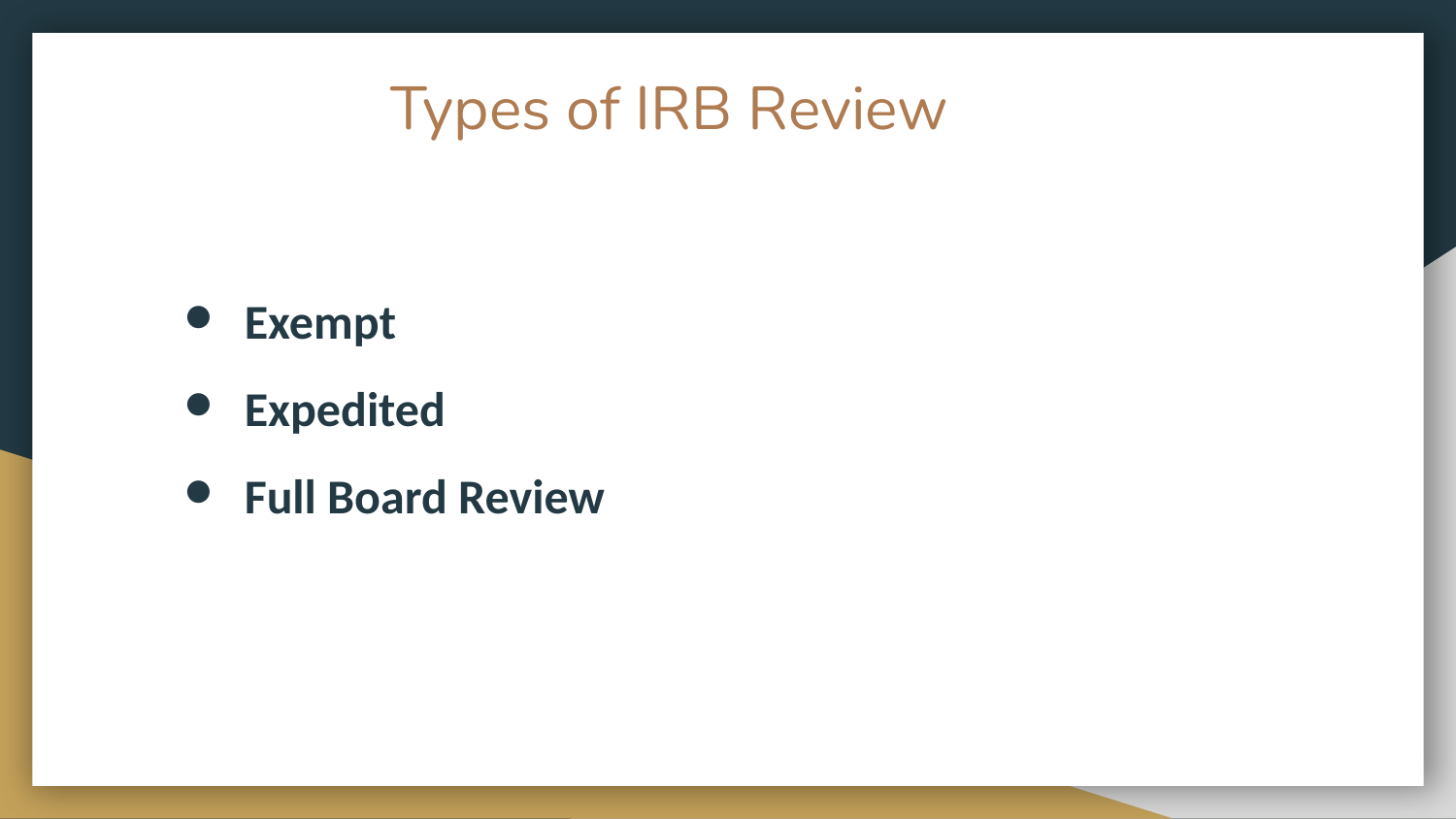

# Types of IRB Review
Exempt
Expedited
Full Board Review